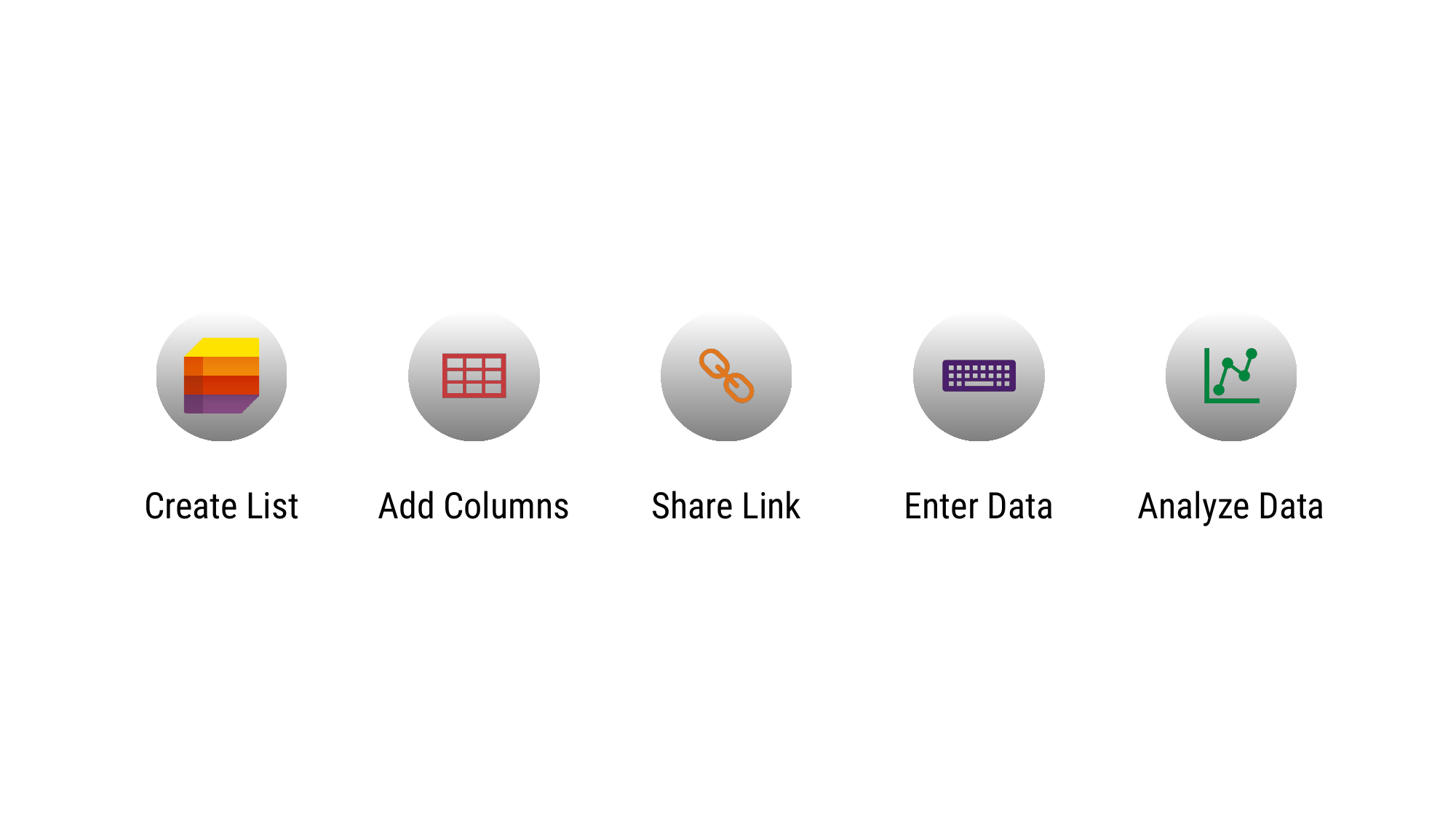

Create List
Add Columns
Share Link
Enter Data
Analyze Data